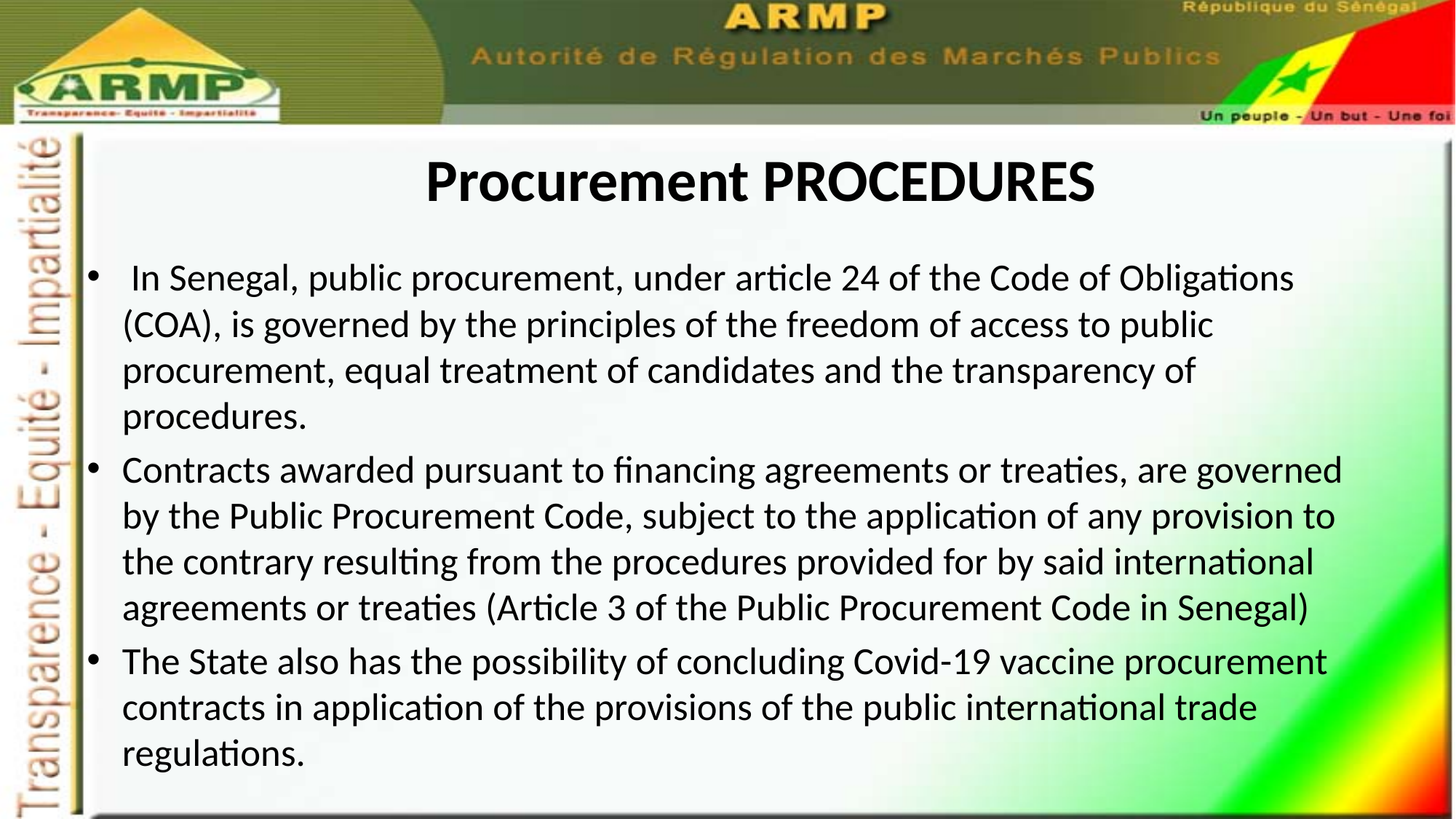

# Procurement PROCEDURES
 In Senegal, public procurement, under article 24 of the Code of Obligations (COA), is governed by the principles of the freedom of access to public procurement, equal treatment of candidates and the transparency of procedures.
Contracts awarded pursuant to financing agreements or treaties, are governed by the Public Procurement Code, subject to the application of any provision to the contrary resulting from the procedures provided for by said international agreements or treaties (Article 3 of the Public Procurement Code in Senegal)
The State also has the possibility of concluding Covid-19 vaccine procurement contracts in application of the provisions of the public international trade regulations.